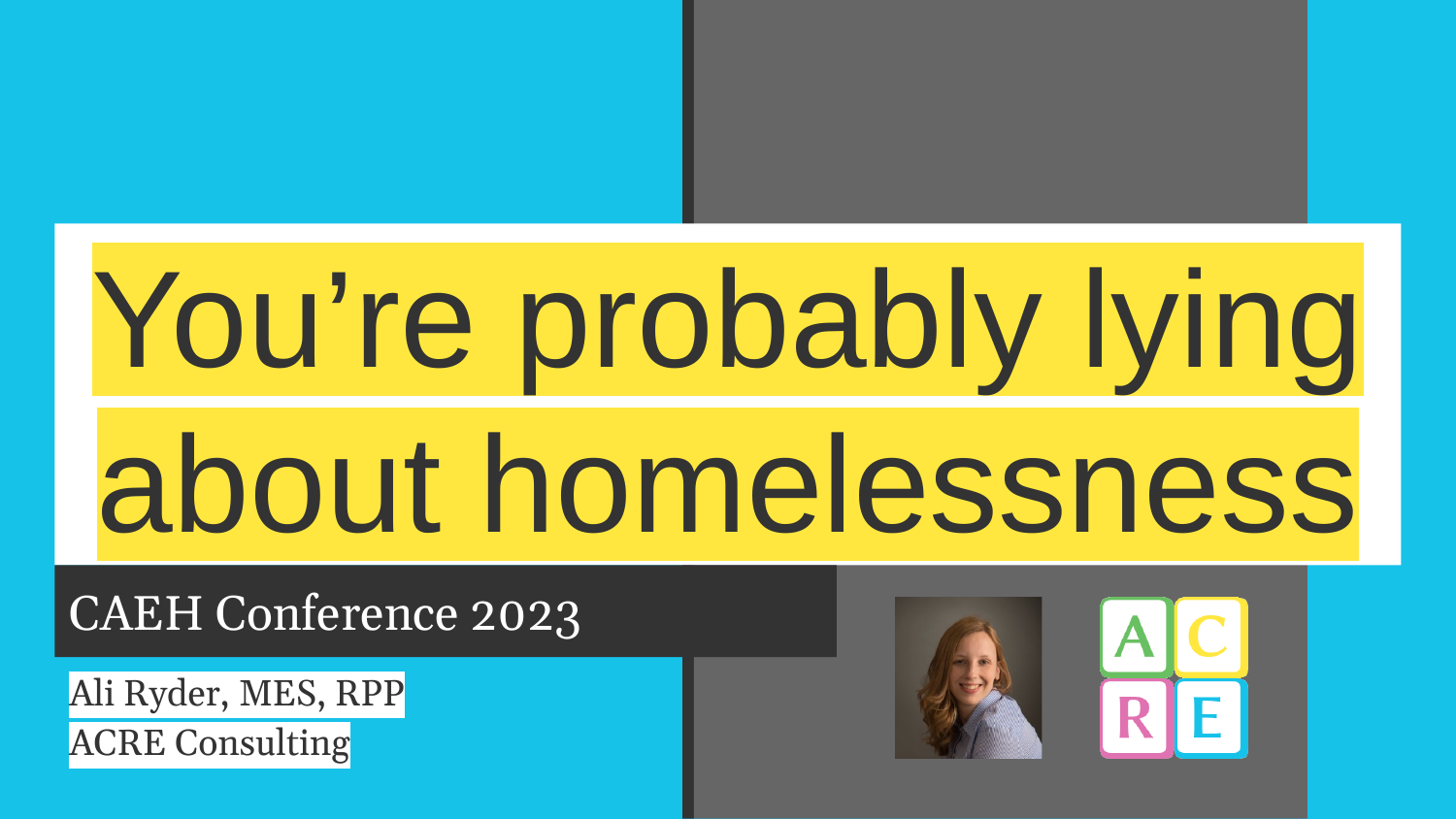

# You’re probably lying about homelessness
CAEH Conference 2023